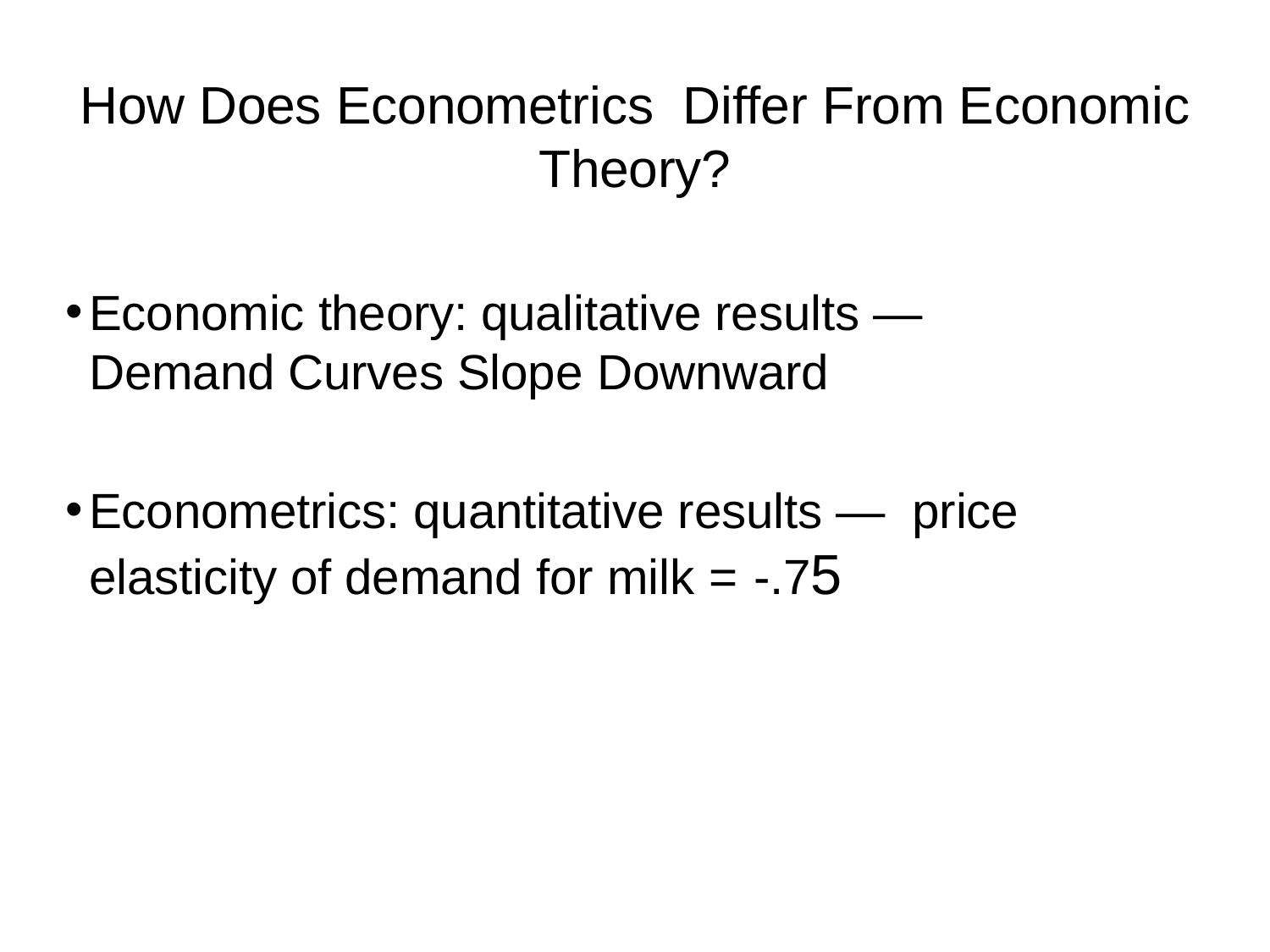

# How Does Econometrics  Differ From Economic Theory?
Economic theory: qualitative results —  Demand Curves Slope Downward

Econometrics: quantitative results —  price elasticity of demand for milk = -.75